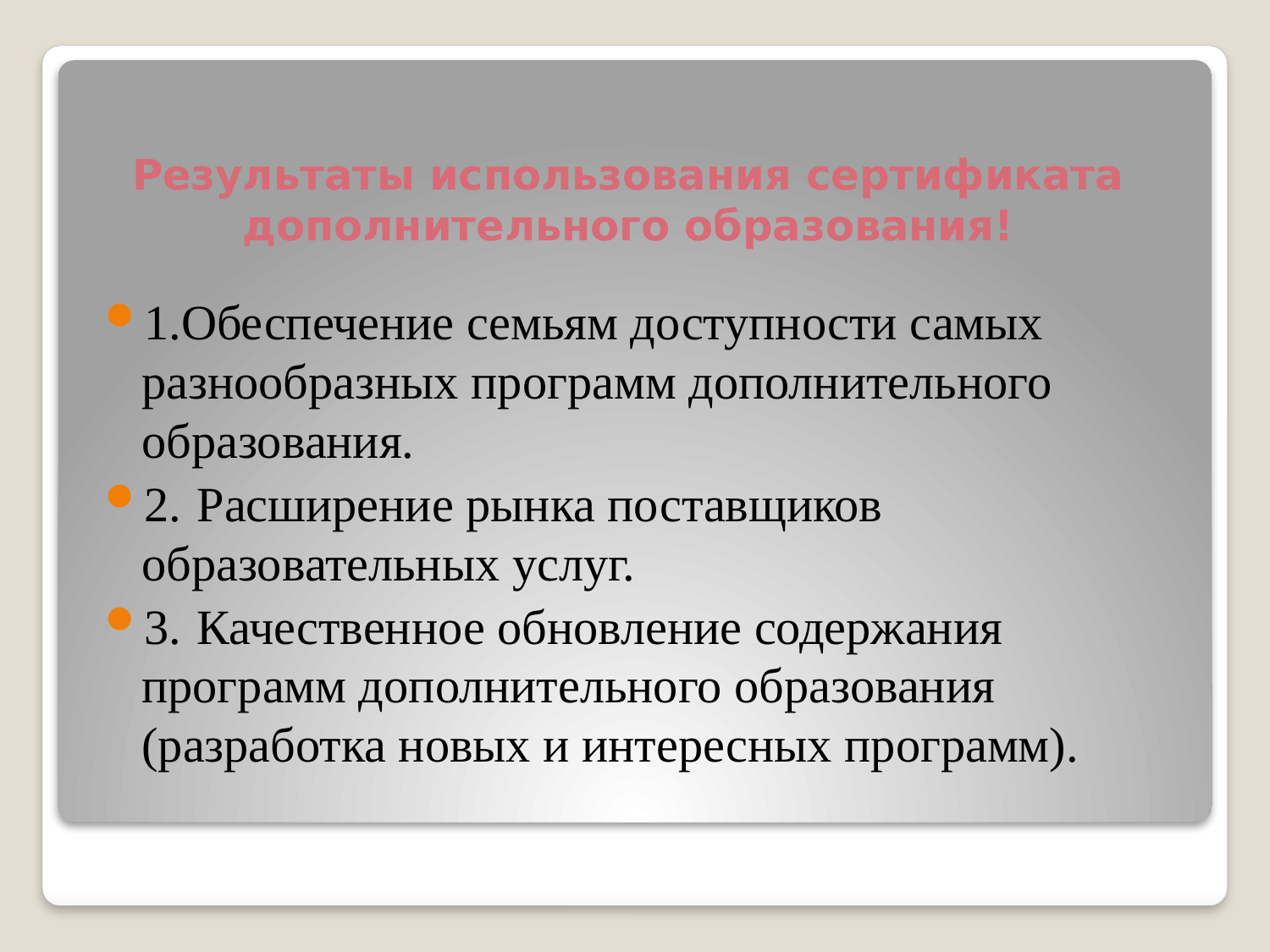

# Результаты использования сертификата дополнительного образования!
1.Обеспечение семьям доступности самых разнообразных программ дополнительного образования.
2. Расширение рынка поставщиков образовательных услуг.
3. Качественное обновление содержания программ дополнительного образования (разработка новых и интересных программ).